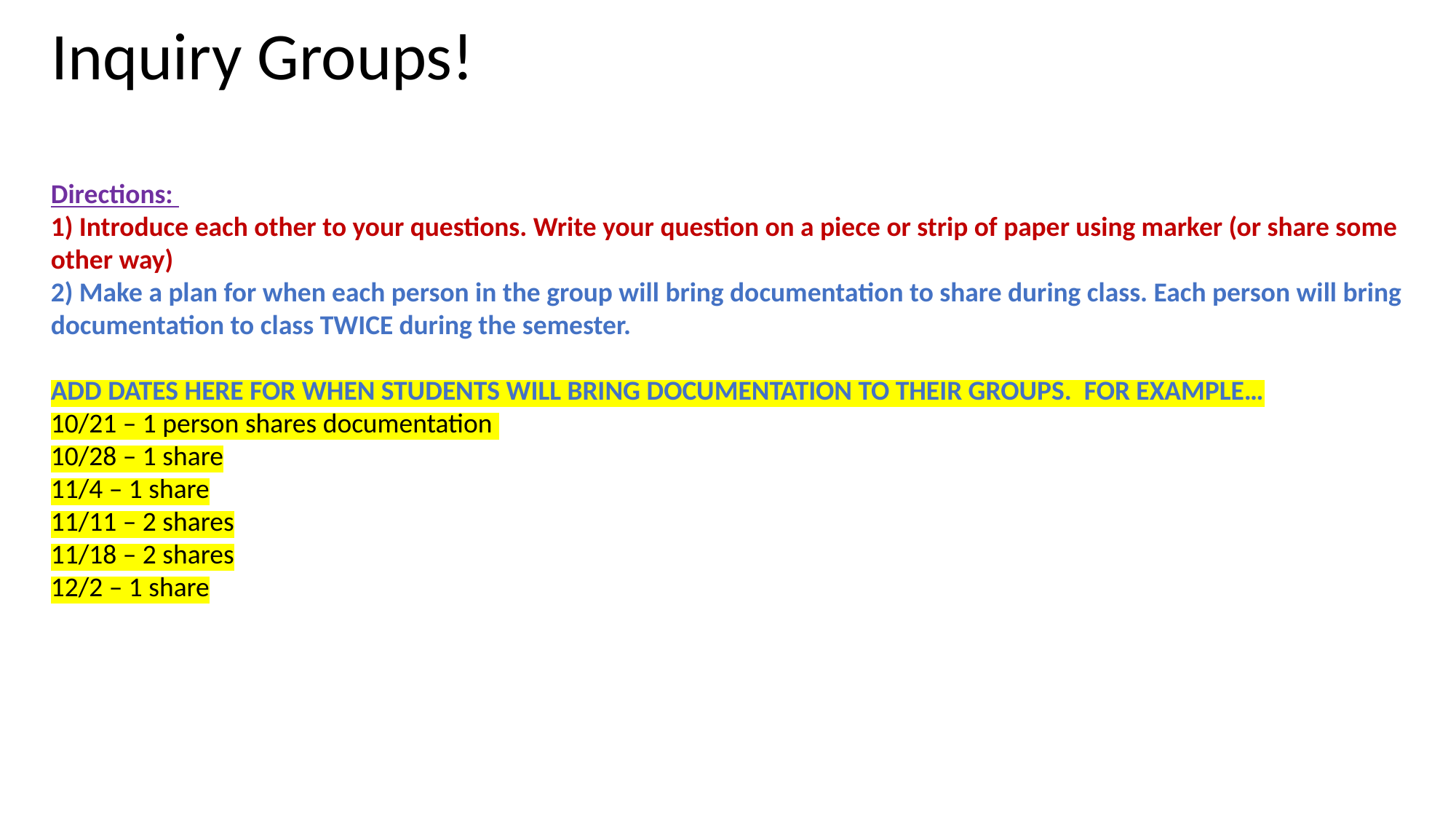

# Inquiry Groups!
Directions:
1) Introduce each other to your questions. Write your question on a piece or strip of paper using marker (or share some other way)
2) Make a plan for when each person in the group will bring documentation to share during class. Each person will bring documentation to class TWICE during the semester.

ADD DATES HERE FOR WHEN STUDENTS WILL BRING DOCUMENTATION TO THEIR GROUPS.  FOR EXAMPLE…
10/21 – 1 person shares documentation
10/28 – 1 share
11/4 – 1 share
11/11 – 2 shares
11/18 – 2 shares
12/2 – 1 share